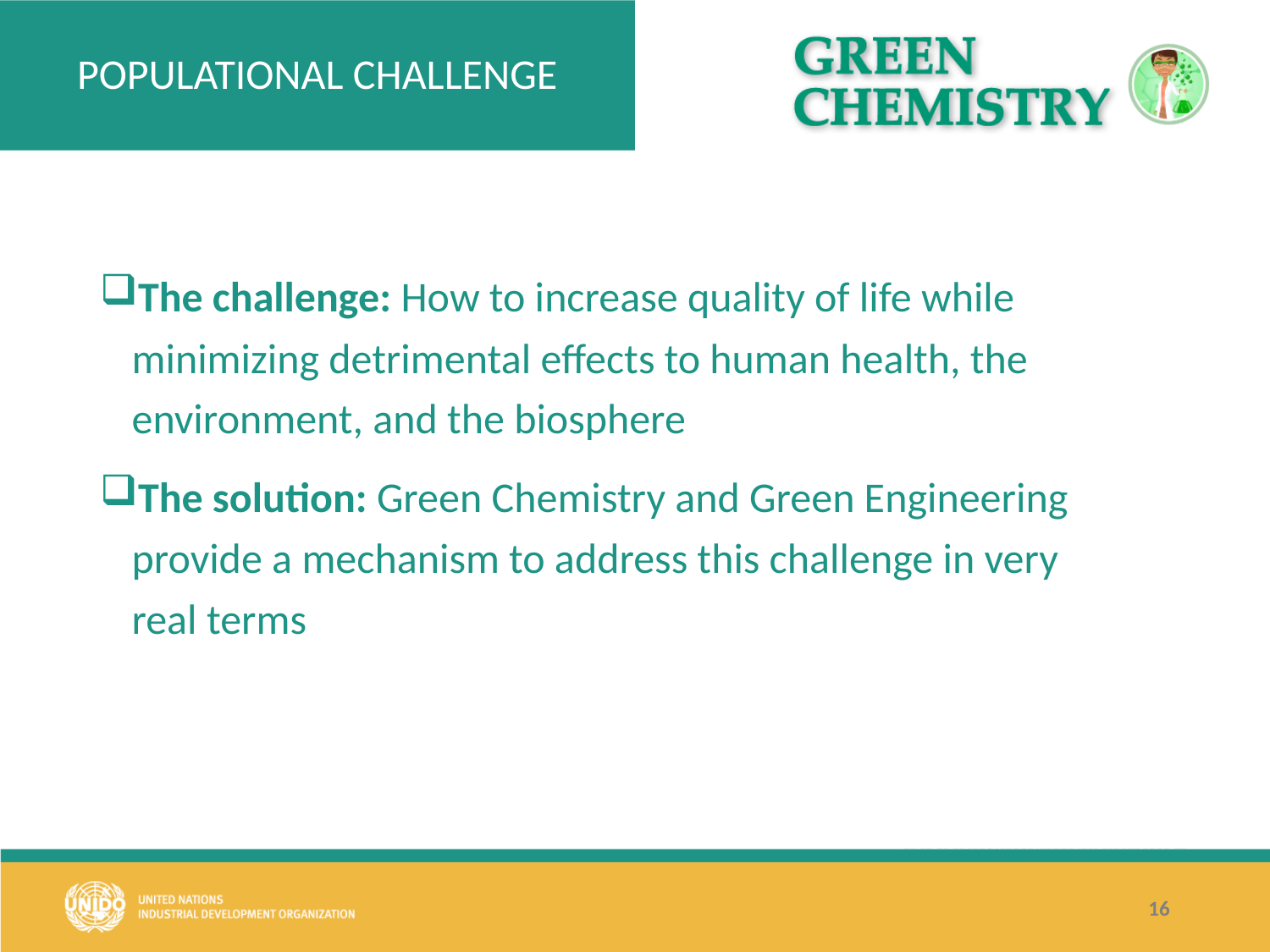

# POPULATIONAL CHALLENGE
The challenge: How to increase quality of life while minimizing detrimental effects to human health, the environment, and the biosphere
The solution: Green Chemistry and Green Engineering provide a mechanism to address this challenge in very real terms
16